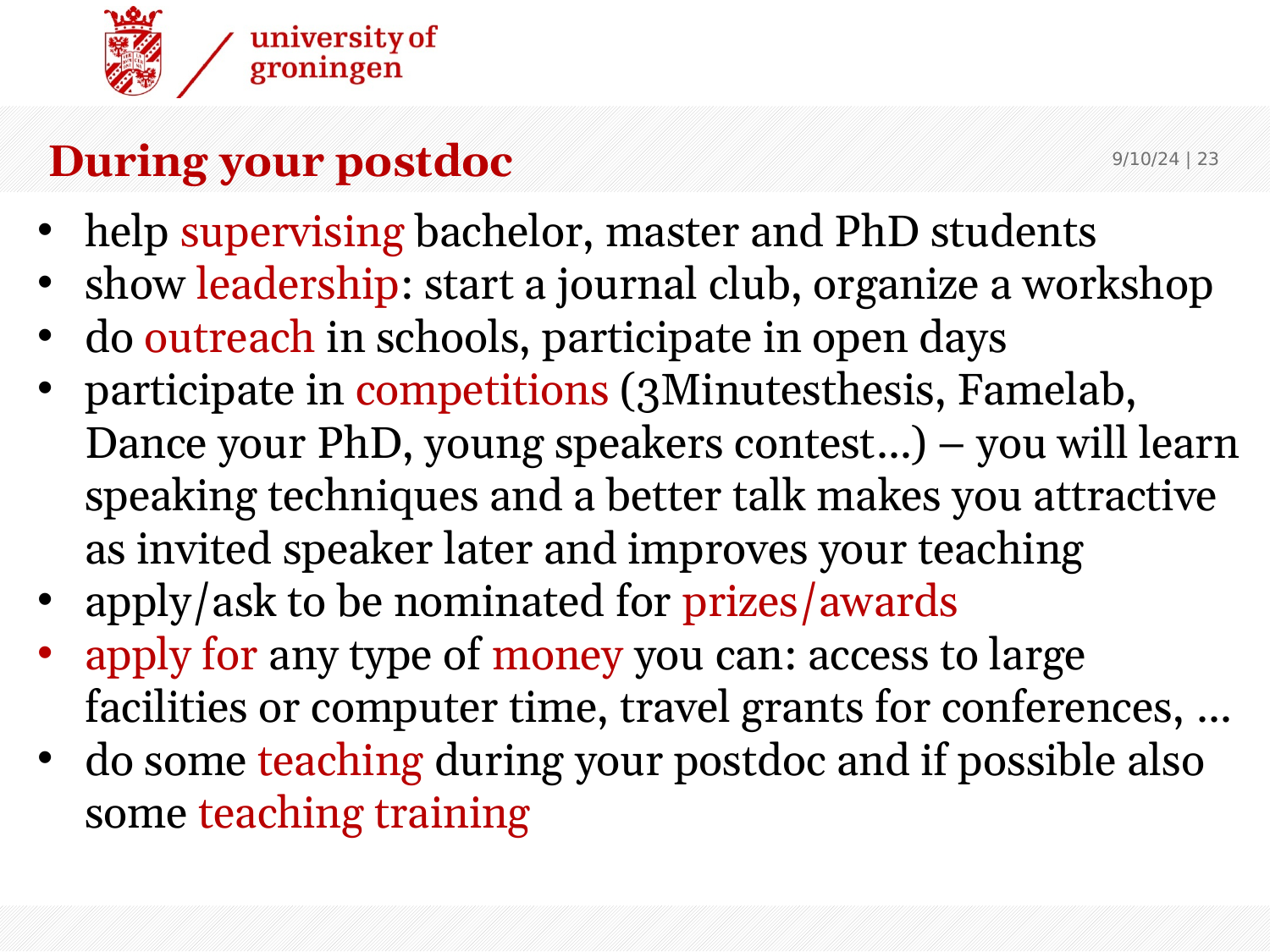

During your postdoc
9/10/24
 | 23
help supervising bachelor, master and PhD students
show leadership: start a journal club, organize a workshop
do outreach in schools, participate in open days
participate in competitions (3Minutesthesis, Famelab, Dance your PhD, young speakers contest…) – you will learn speaking techniques and a better talk makes you attractive as invited speaker later and improves your teaching
apply/ask to be nominated for prizes/awards
apply for any type of money you can: access to large facilities or computer time, travel grants for conferences, …
do some teaching during your postdoc and if possible also some teaching training